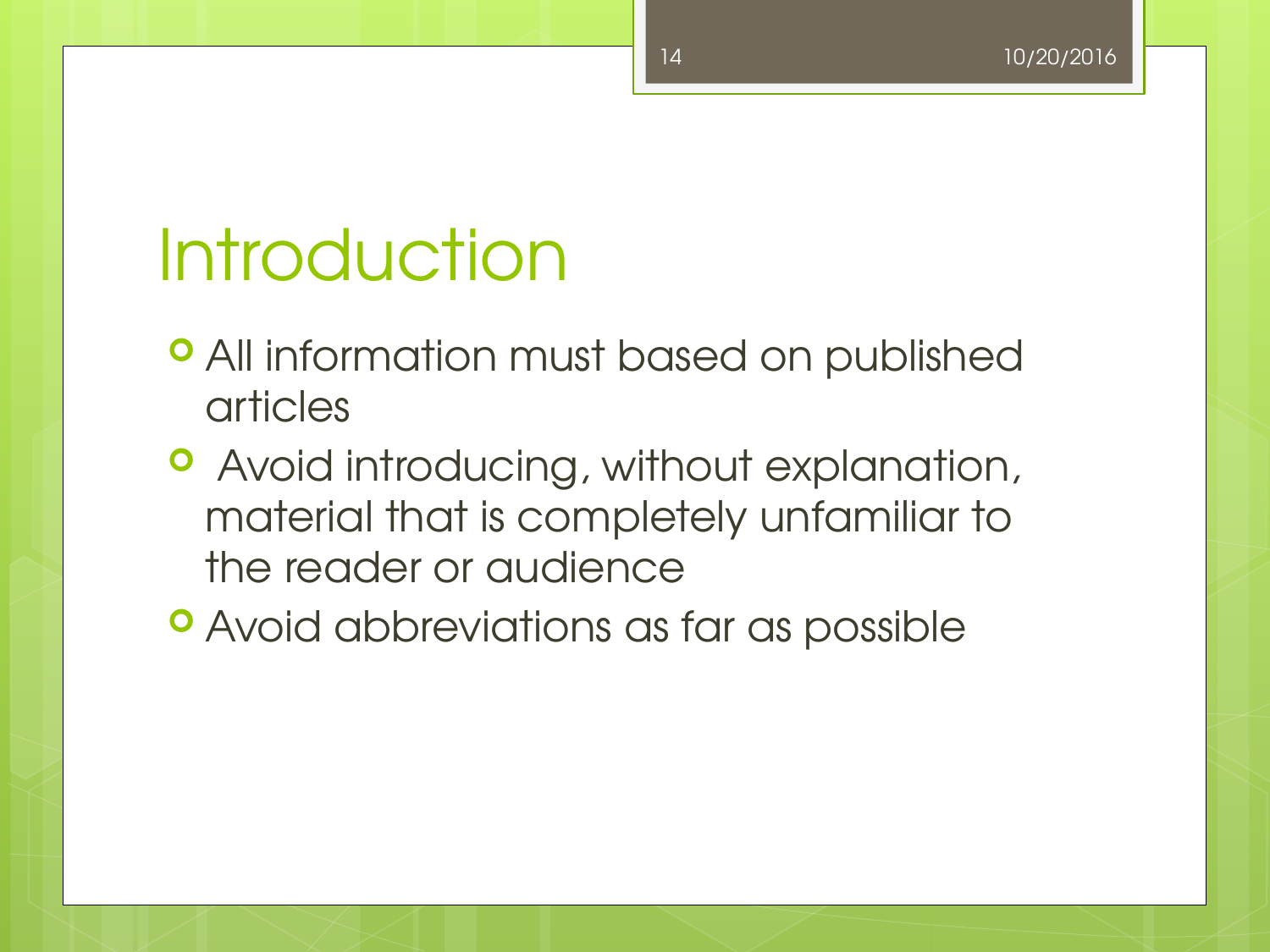

14
10/20/2016
# Introduction
All information must based on published articles
 Avoid introducing, without explanation, material that is completely unfamiliar to the reader or audience
Avoid abbreviations as far as possible